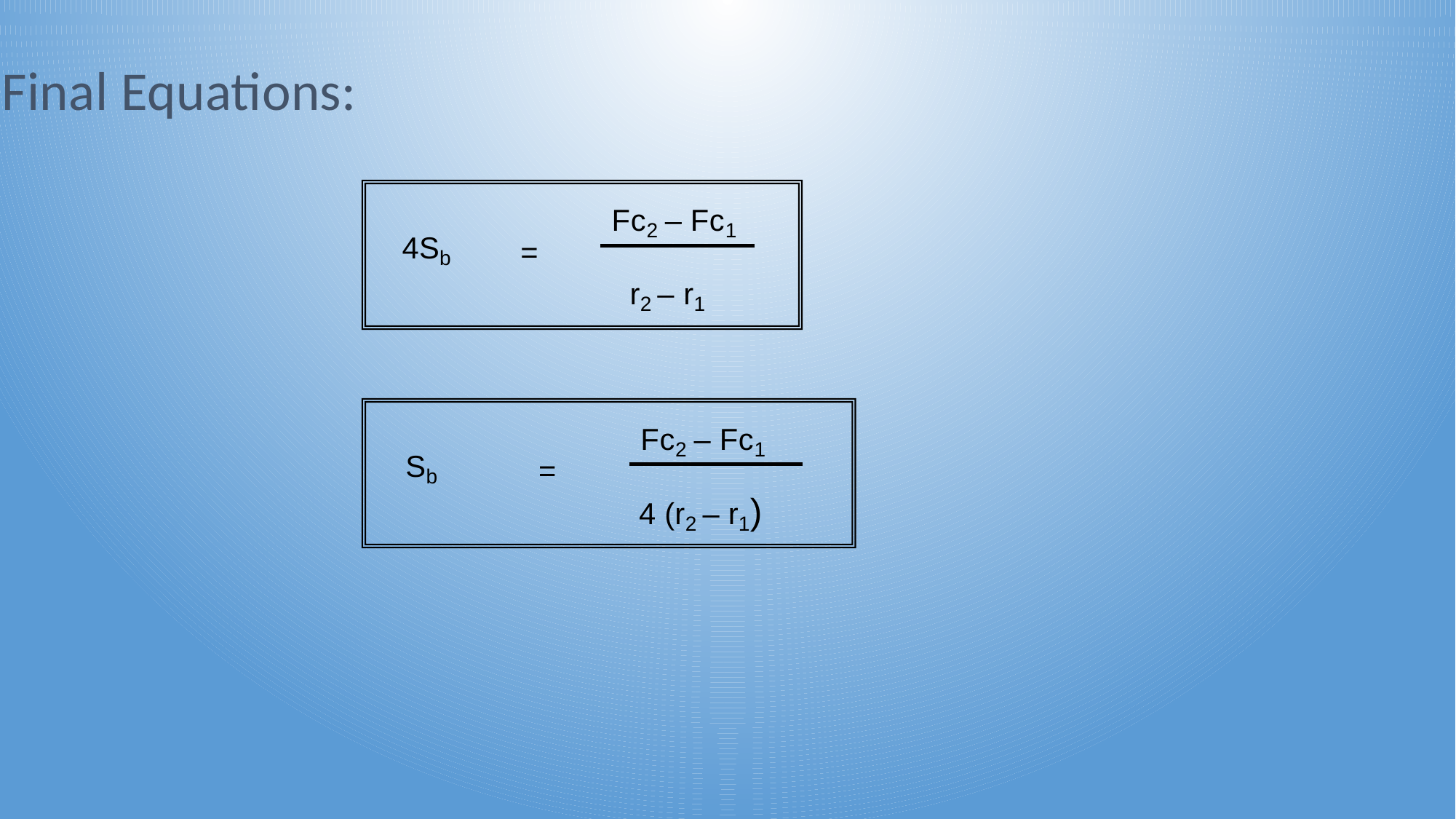

# Final Equations:

Fc2 – Fc1
r2 – r1
4Sb
=

Fc2 – Fc1
4 (r2 – r1)
Sb
=